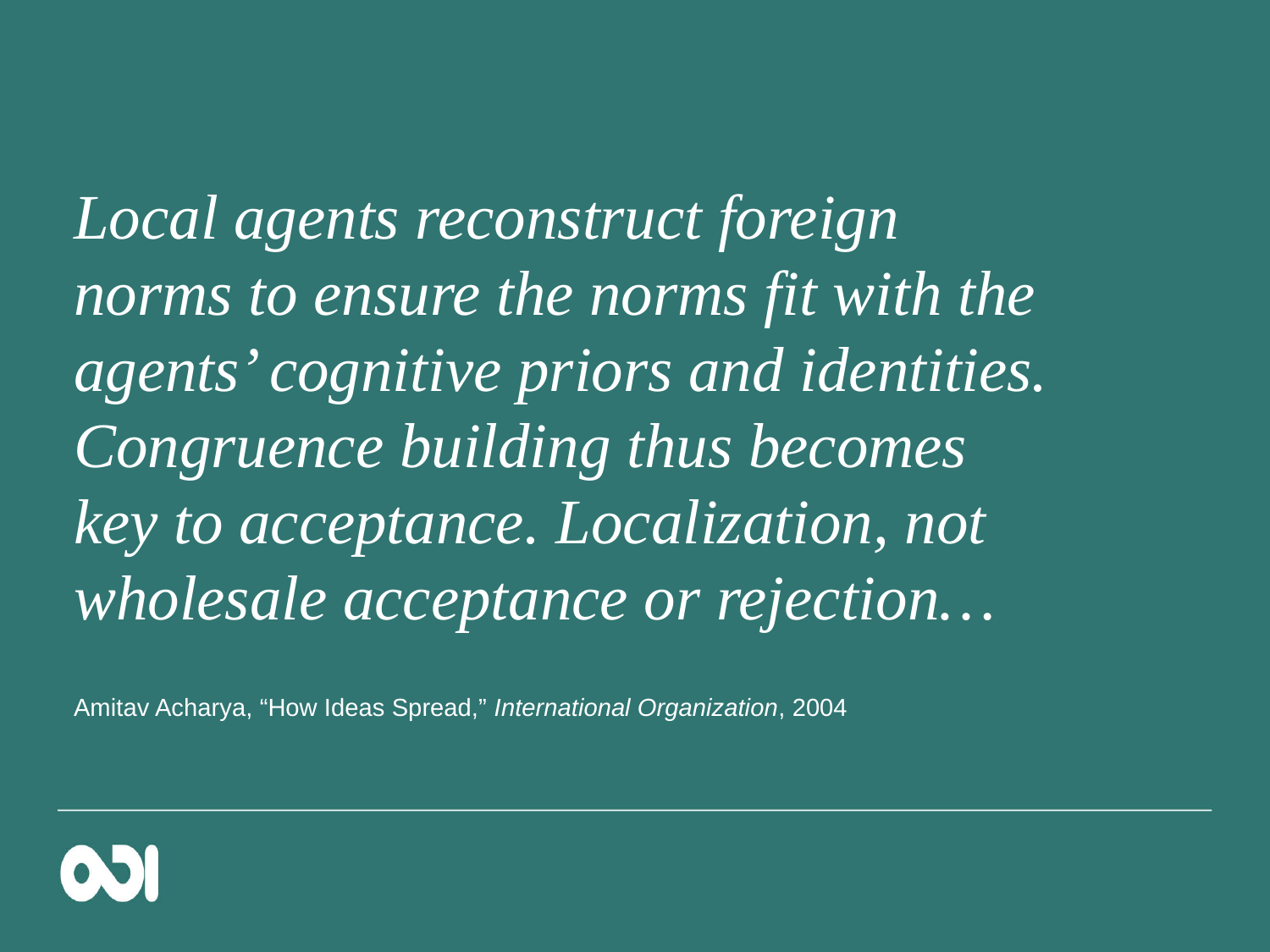

Local agents reconstruct foreign norms to ensure the norms fit with the agents’ cognitive priors and identities. Congruence building thus becomes key to acceptance. Localization, not wholesale acceptance or rejection…

Amitav Acharya, “How Ideas Spread,” International Organization, 2004